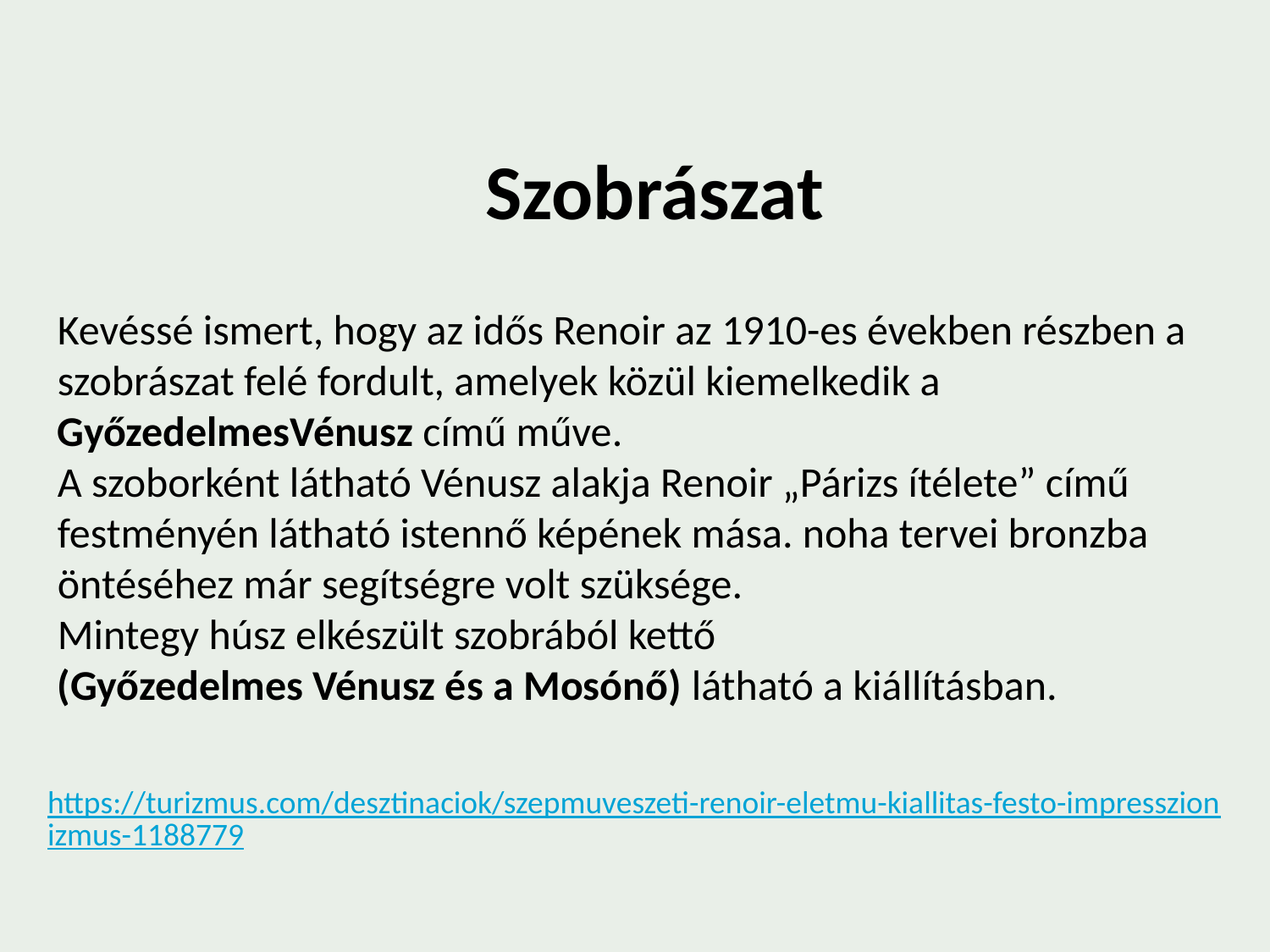

Szobrászat
Kevéssé ismert, hogy az idős Renoir az 1910-es években részben a szobrászat felé fordult, amelyek közül kiemelkedik a GyőzedelmesVénusz című műve.
A szoborként látható Vénusz alakja Renoir „Párizs ítélete” című festményén látható istennő képének mása. noha tervei bronzba öntéséhez már segítségre volt szüksége.
Mintegy húsz elkészült szobrából kettő
(Győzedelmes Vénusz és a Mosónő) látható a kiállításban.
https://turizmus.com/desztinaciok/szepmuveszeti-renoir-eletmu-kiallitas-festo-impresszionizmus-1188779